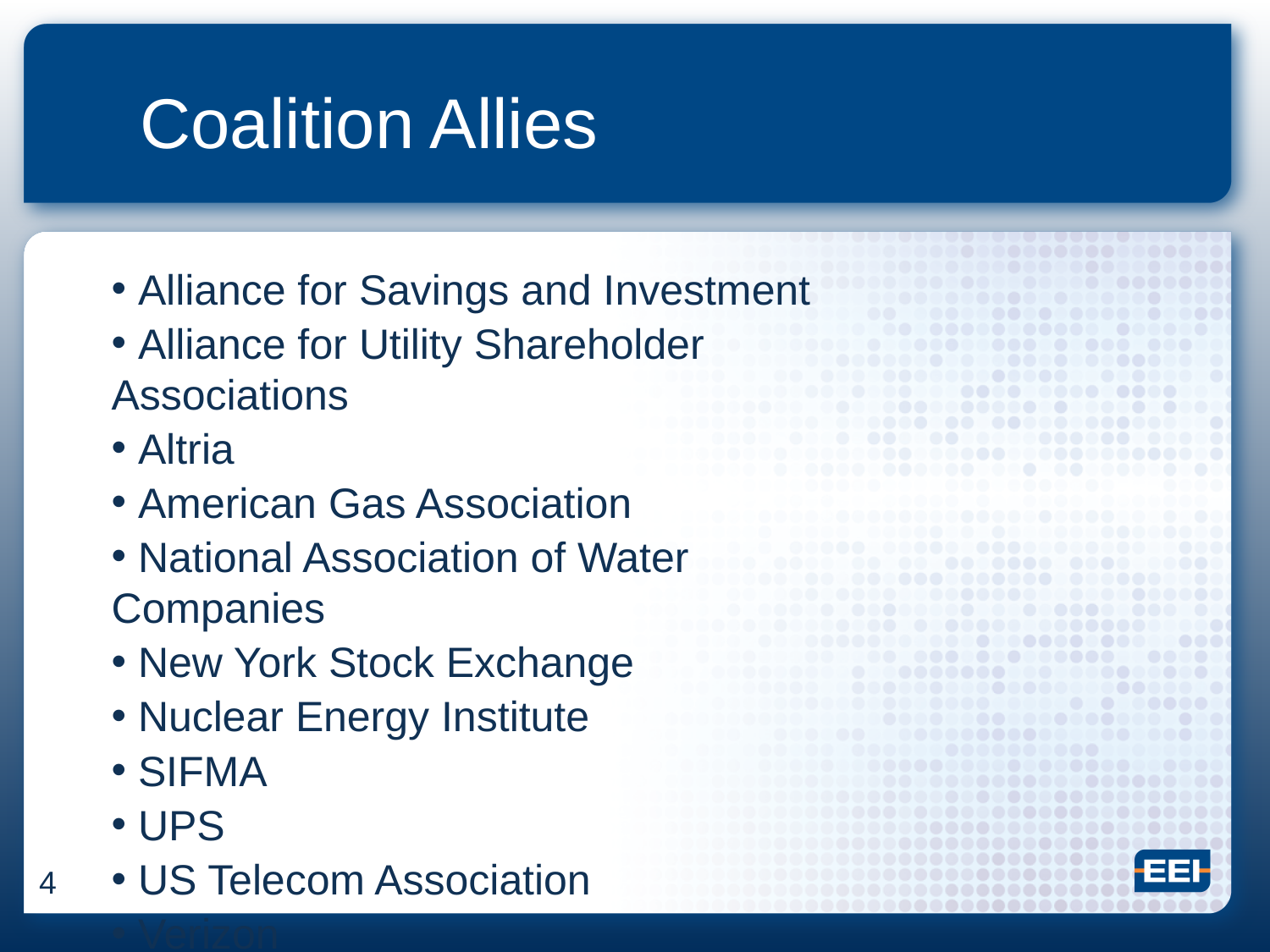

# Coalition Allies
 Alliance for Savings and Investment
 Alliance for Utility Shareholder Associations
 Altria
 American Gas Association
 National Association of Water Companies
 New York Stock Exchange
 Nuclear Energy Institute
 SIFMA
 UPS
 US Telecom Association
 Verizon
4